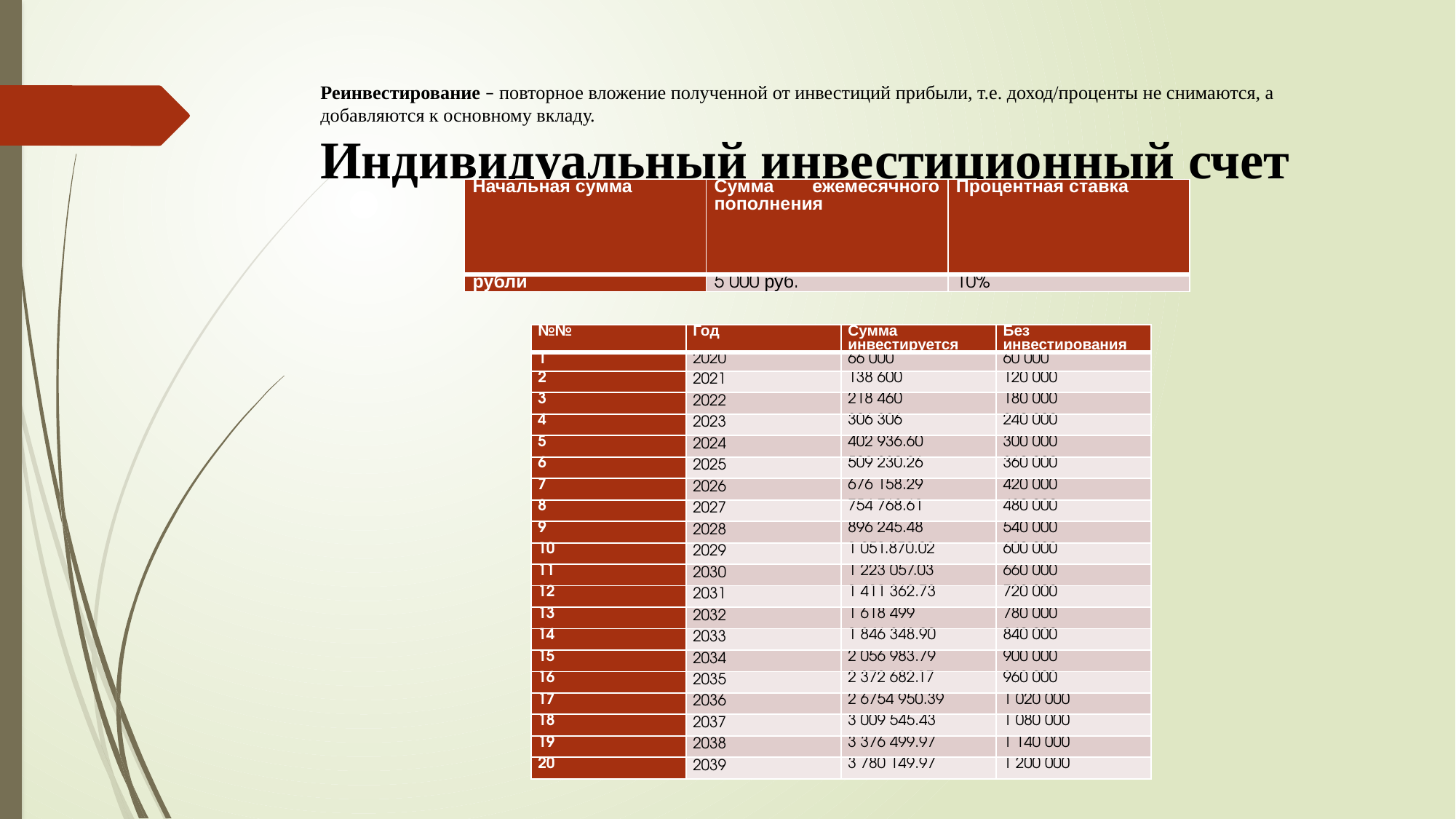

# Реинвестирование – повторное вложение полученной от инвестиций прибыли, т.е. доход/проценты не снимаются, а добавляются к основному вкладу. Индивидуальный инвестиционный счет
| Начальная сумма | Сумма ежемесячного пополнения | Процентная ставка |
| --- | --- | --- |
| рубли | 5 000 руб. | 10% |
| №№ | Год | Сумма инвестируется | Без инвестирования |
| --- | --- | --- | --- |
| 1 | 2020 | 66 000 | 60 000 |
| 2 | 2021 | 138 600 | 120 000 |
| 3 | 2022 | 218 460 | 180 000 |
| 4 | 2023 | 306 306 | 240 000 |
| 5 | 2024 | 402 936.60 | 300 000 |
| 6 | 2025 | 509 230.26 | 360 000 |
| 7 | 2026 | 676 158.29 | 420 000 |
| 8 | 2027 | 754 768.61 | 480 000 |
| 9 | 2028 | 896 245.48 | 540 000 |
| 10 | 2029 | 1 051.870.02 | 600 000 |
| 11 | 2030 | 1 223 057.03 | 660 000 |
| 12 | 2031 | 1 411 362.73 | 720 000 |
| 13 | 2032 | 1 618 499 | 780 000 |
| 14 | 2033 | 1 846 348.90 | 840 000 |
| 15 | 2034 | 2 056 983.79 | 900 000 |
| 16 | 2035 | 2 372 682.17 | 960 000 |
| 17 | 2036 | 2 6754 950.39 | 1 020 000 |
| 18 | 2037 | 3 009 545.43 | 1 080 000 |
| 19 | 2038 | 3 376 499.97 | 1 140 000 |
| 20 | 2039 | 3 780 149.97 | 1 200 000 |